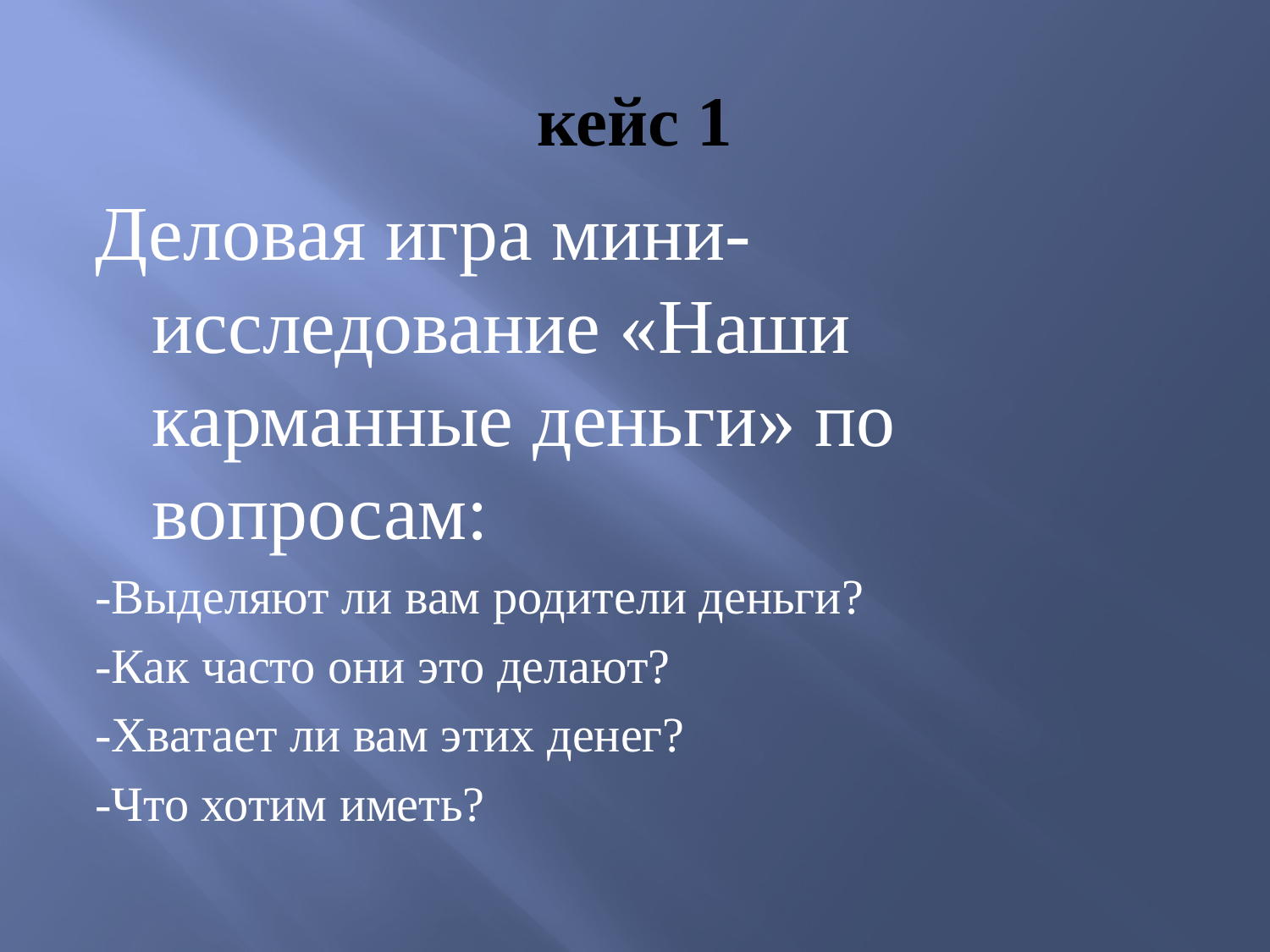

# кейс 1
Деловая игра мини-исследование «Наши карманные деньги» по вопросам:
-Выделяют ли вам родители деньги?
-Как часто они это делают?
-Хватает ли вам этих денег?
-Что хотим иметь?